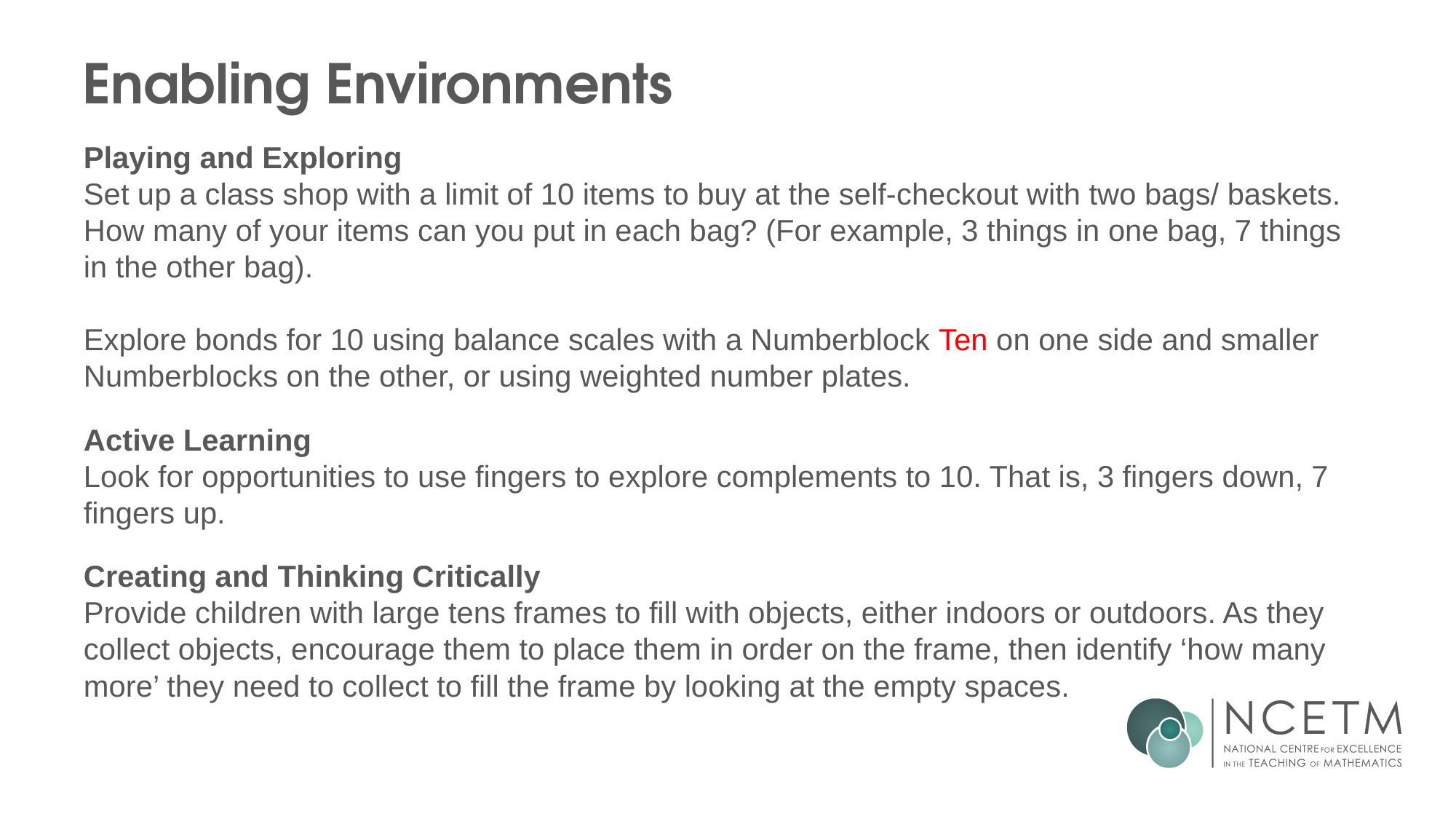

# Enabling Environments
Playing and Exploring
Set up a class shop with a limit of 10 items to buy at the self-checkout with two bags/ baskets. How many of your items can you put in each bag? (For example, 3 things in one bag, 7 things in the other bag).

Explore bonds for 10 using balance scales with a Numberblock Ten on one side and smaller Numberblocks on the other, or using weighted number plates.
Active Learning
Look for opportunities to use fingers to explore complements to 10. That is, 3 fingers down, 7 fingers up.
Creating and Thinking Critically
Provide children with large tens frames to fill with objects, either indoors or outdoors. As they collect objects, encourage them to place them in order on the frame, then identify ‘how many more’ they need to collect to fill the frame by looking at the empty spaces.